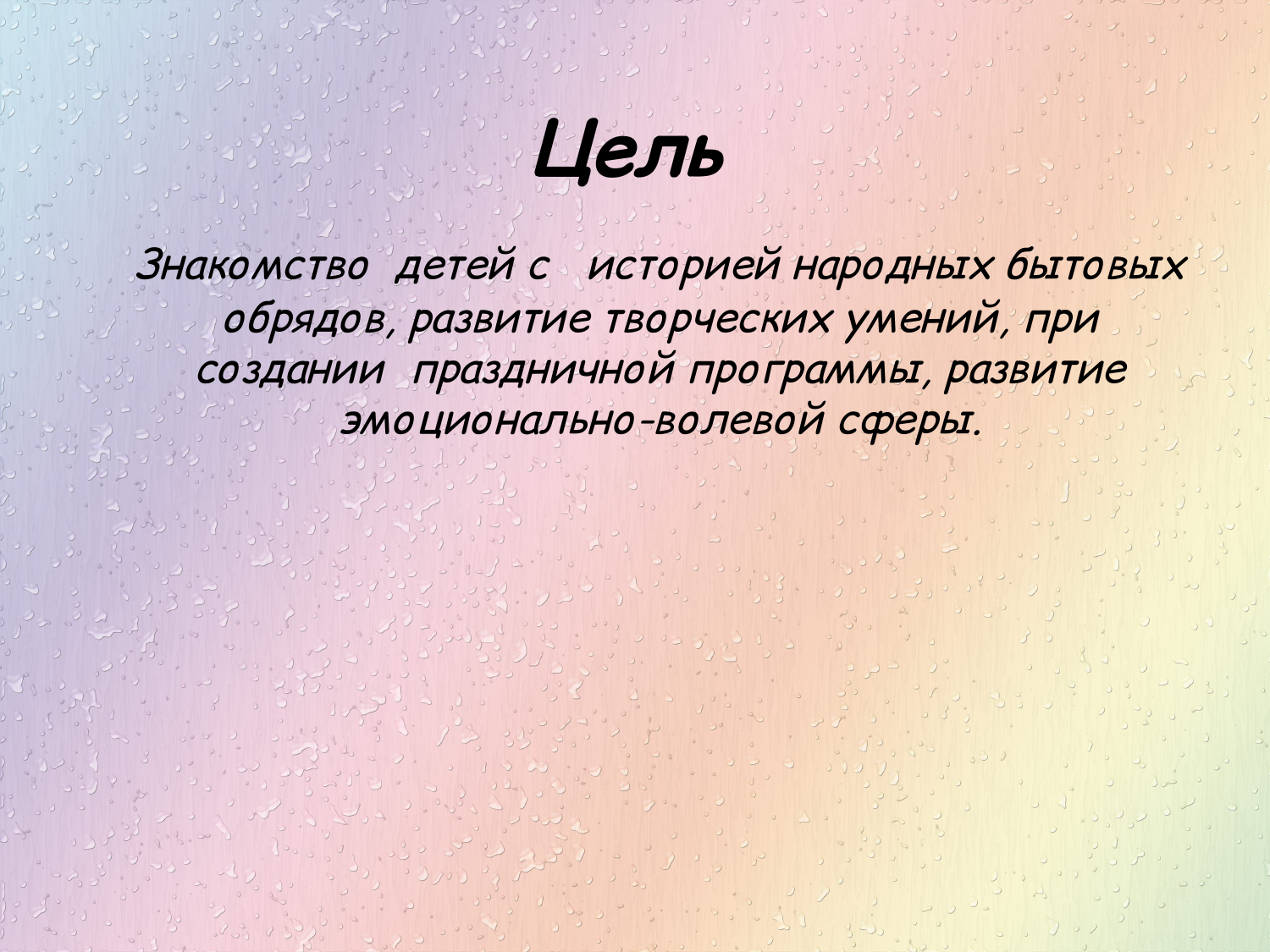

# Цель
   Знакомство  детей с   историей народных бытовых обрядов, развитие творческих умений, при создании  праздничной программы, развитие эмоционально-волевой сферы.